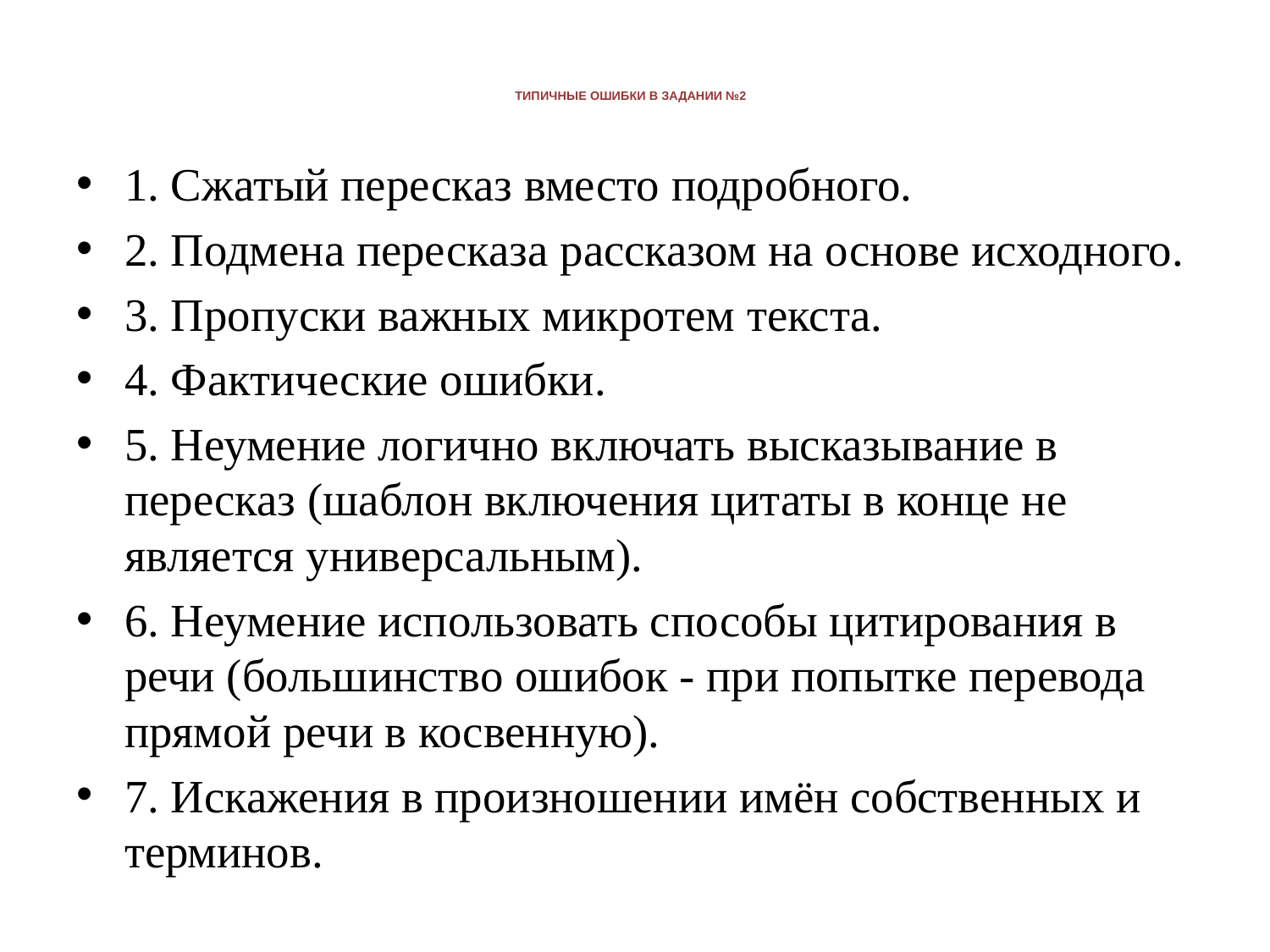

# ТИПИЧНЫЕ ОШИБКИ В ЗАДАНИИ №2
1. Сжатый пересказ вместо подробного.
2. Подмена пересказа рассказом на основе исходного.
3. Пропуски важных микротем текста.
4. Фактические ошибки.
5. Неумение логично включать высказывание в пересказ (шаблон включения цитаты в конце не является универсальным).
6. Неумение использовать способы цитирования в речи (большинство ошибок - при попытке перевода прямой речи в косвенную).
7. Искажения в произношении имён собственных и терминов.